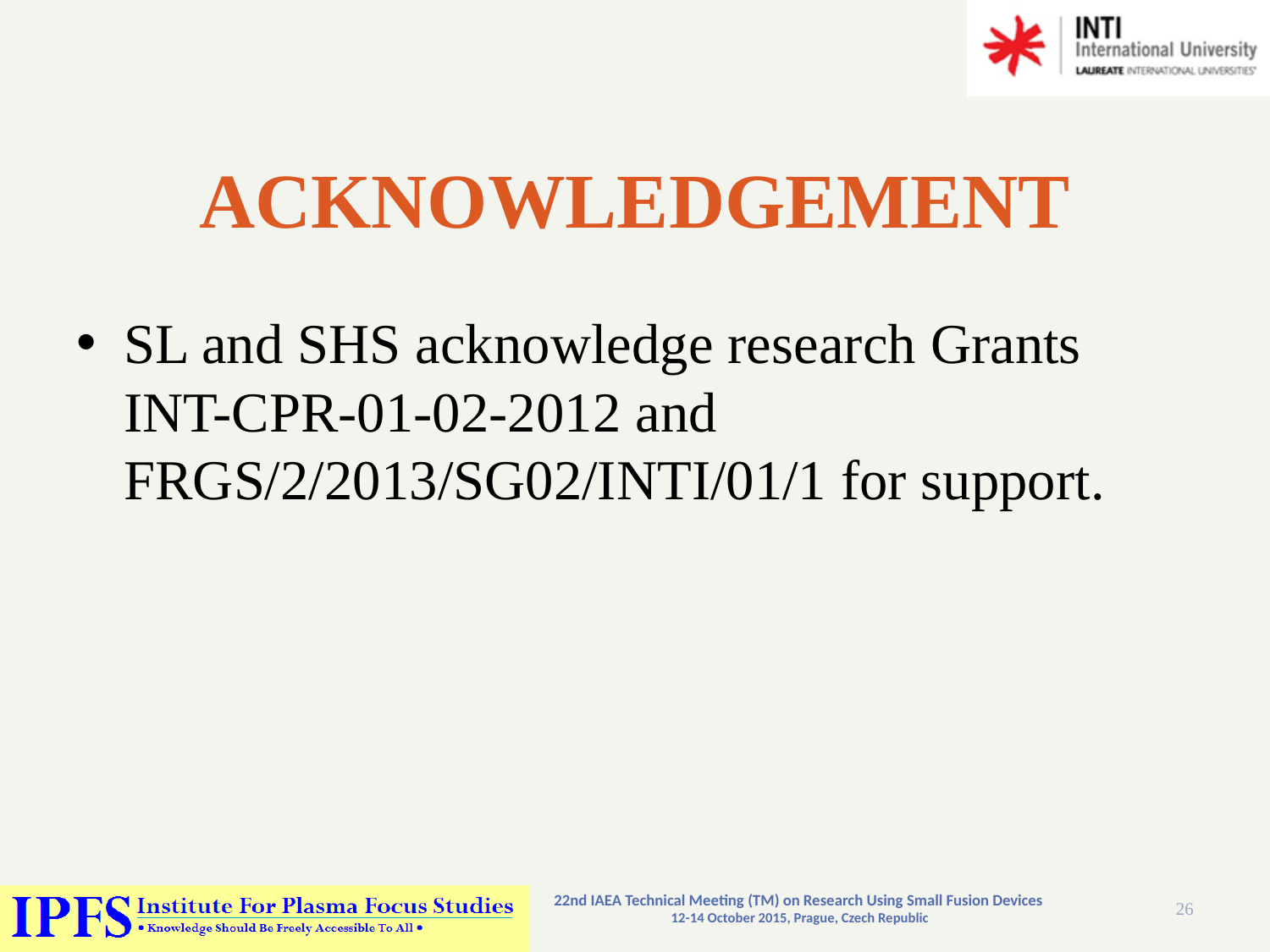

# ACKNOWLEDGEMENT

SL and SHS acknowledge research Grants INT-CPR-01-02-2012 and FRGS/2/2013/SG02/INTI/01/1 for support.

22nd IAEA Technical Meeting (TM) on Research Using Small Fusion Devices
12-14 October 2015, Prague, Czech Republic

26